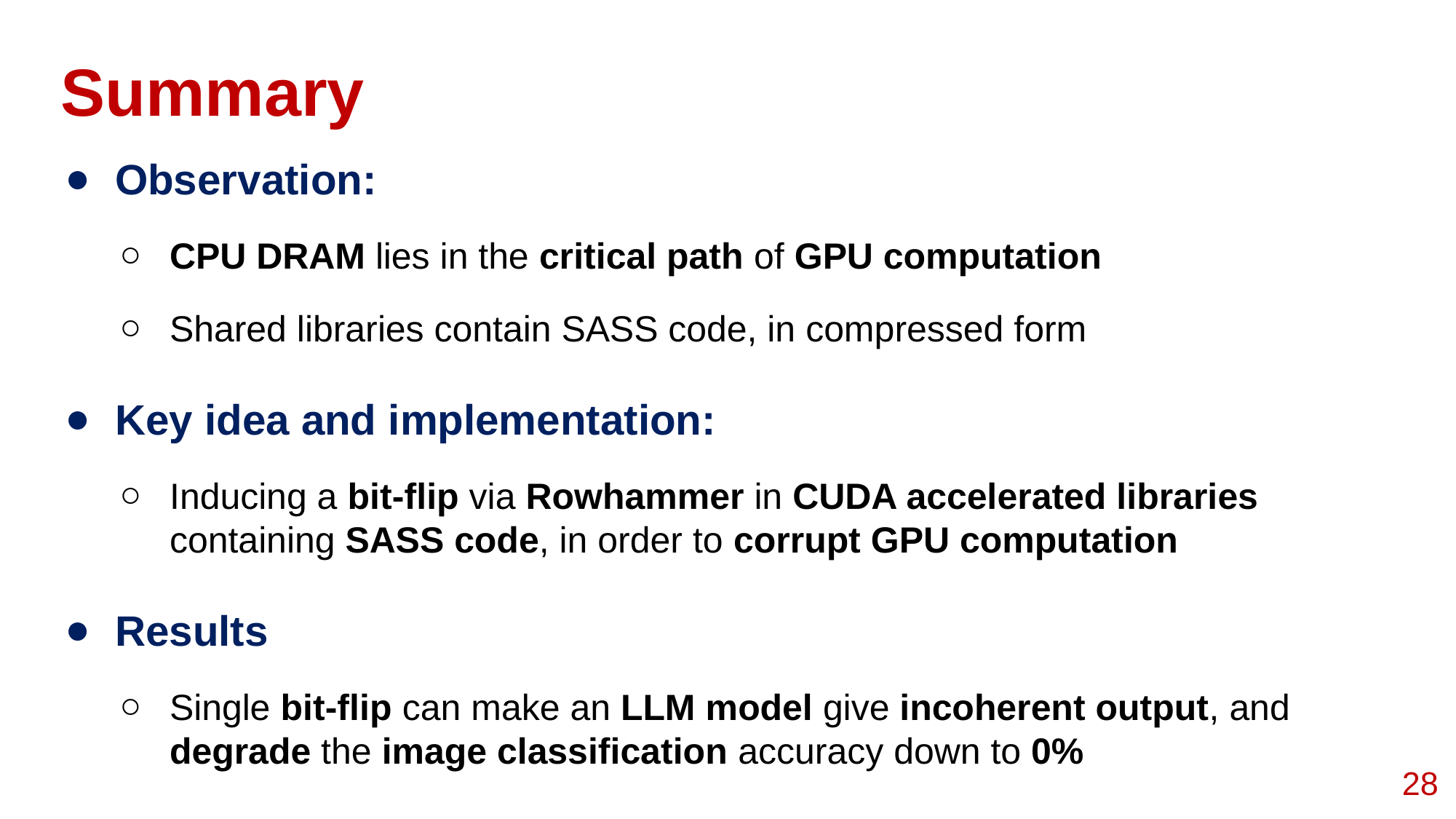

# Summary
Observation:
CPU DRAM lies in the critical path of GPU computation
Shared libraries contain SASS code, in compressed form
Key idea and implementation:
Inducing a bit-flip via Rowhammer in CUDA accelerated libraries containing SASS code, in order to corrupt GPU computation
Results
Single bit-flip can make an LLM model give incoherent output, and degrade the image classification accuracy down to 0%

28